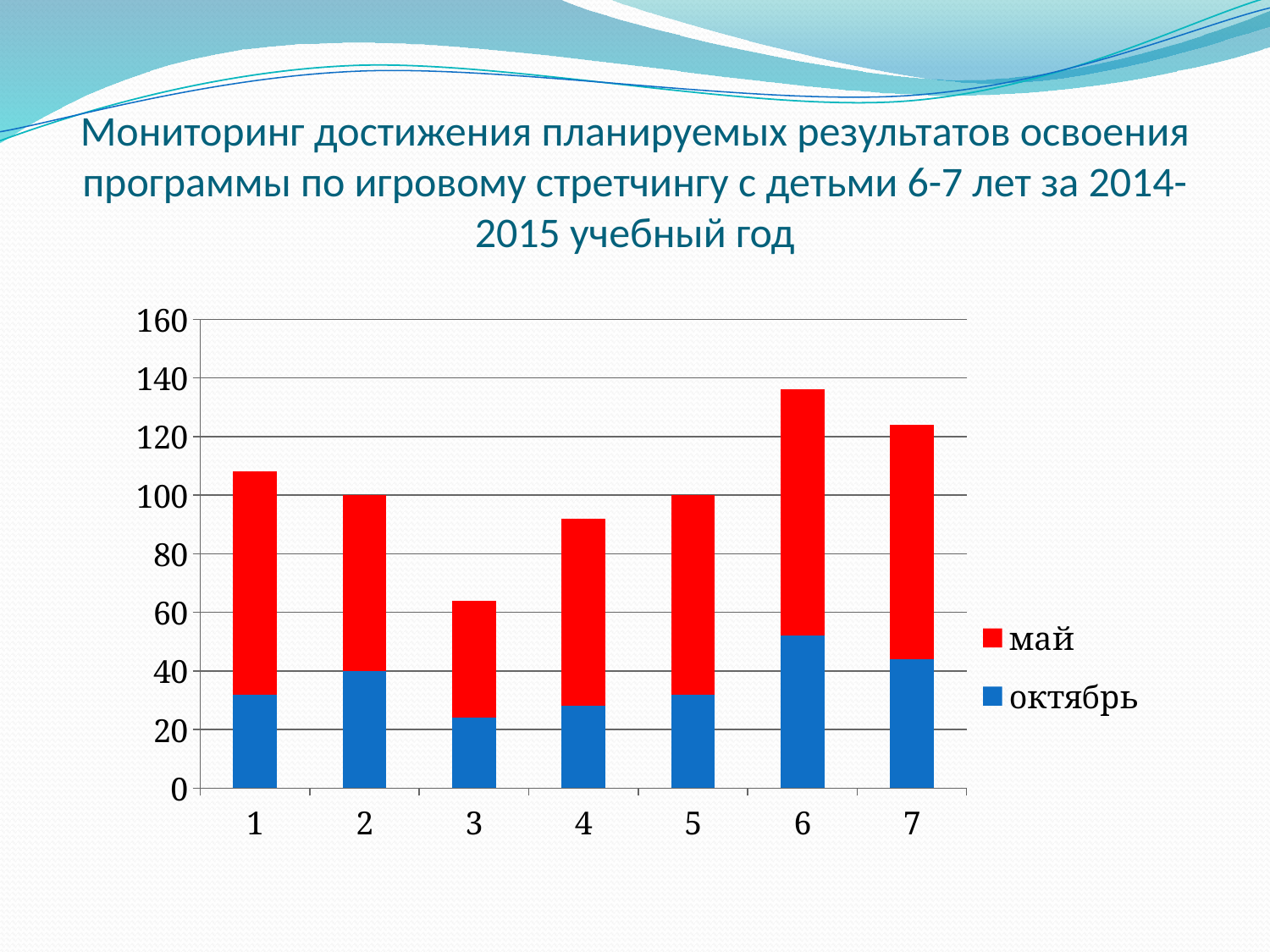

# Мониторинг достижения планируемых результатов освоения программы по игровому стретчингу с детьми 6-7 лет за 2014-2015 учебный год

### Chart

| Category | октябрь | май |
|---|---|---|
| 1 | 32.0 | 76.0 |
| 2 | 40.0 | 60.0 |
| 3 | 24.0 | 40.0 |
| 4 | 28.0 | 64.0 |
| 5 | 32.0 | 68.0 |
| 6 | 52.0 | 84.0 |
| 7 | 44.0 | 80.0 |